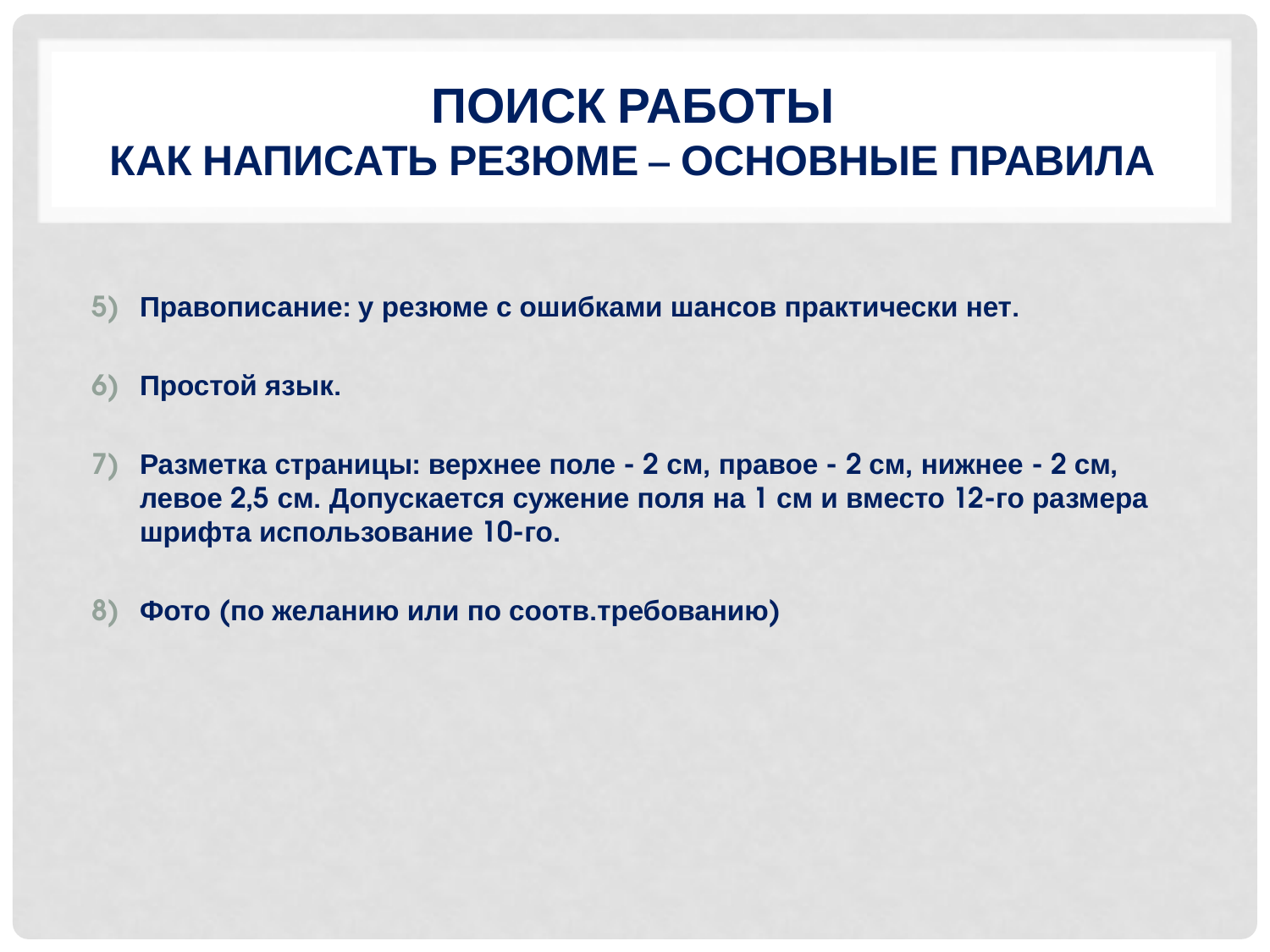

# Поиск работы как написать резюме – основные правила

Правописание: у резюме с ошибками шансов практически нет.

Простой язык.

Разметка страницы: верхнее поле - 2 см, правое - 2 см, нижнее - 2 см, левое 2,5 см. Допускается сужение поля на 1 см и вместо 12-го размера шрифта использование 10-го.

Фото (по желанию или по соотв.требованию)